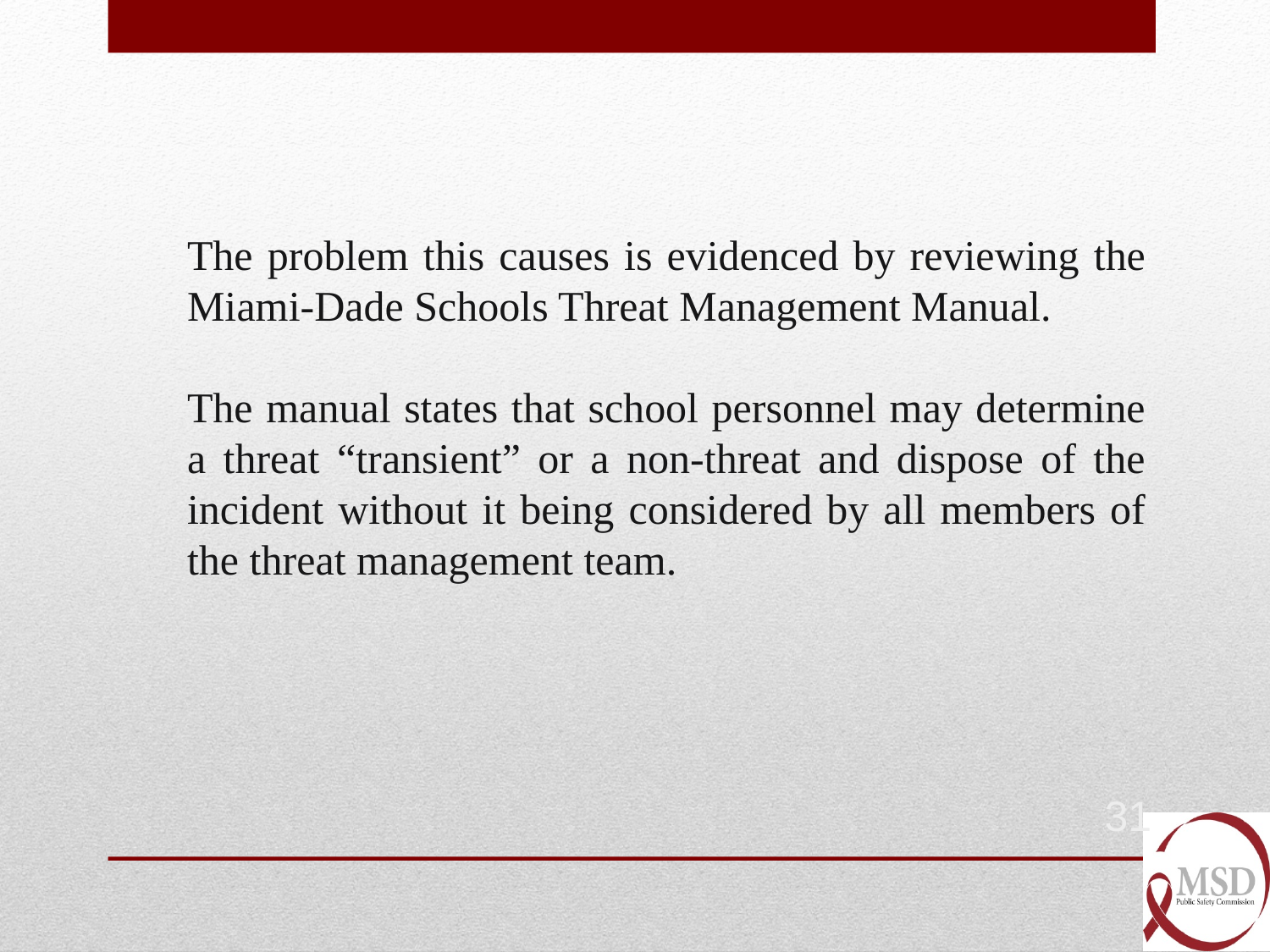

The problem this causes is evidenced by reviewing the Miami-Dade Schools Threat Management Manual.

The manual states that school personnel may determine a threat “transient” or a non-threat and dispose of the incident without it being considered by all members of the threat management team.
31